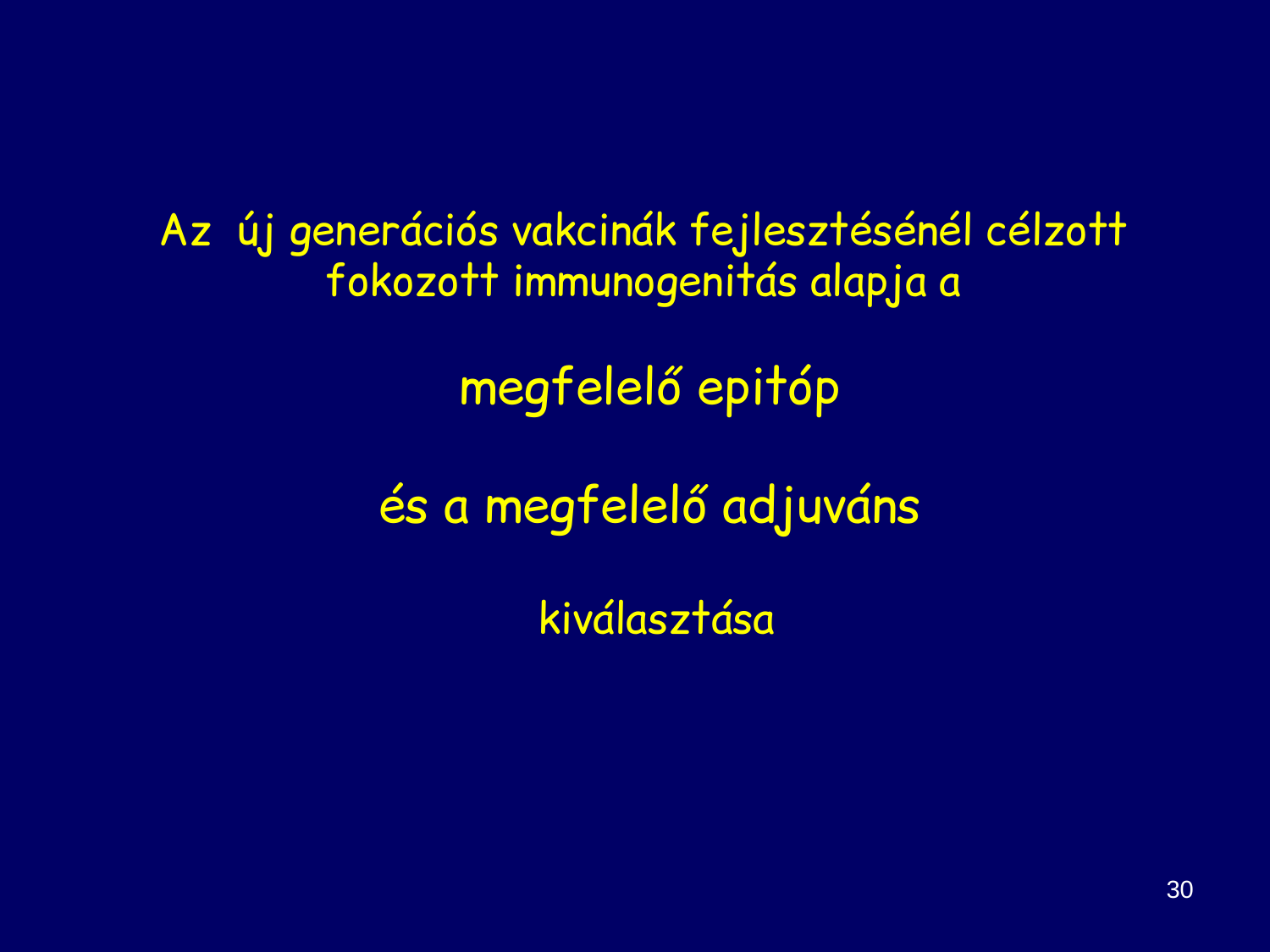

Az  új generációs vakcinák fejlesztésénél célzott
fokozott immunogenitás alapja a

megfelelő epitóp

és a megfelelő adjuváns

 kiválasztása
30